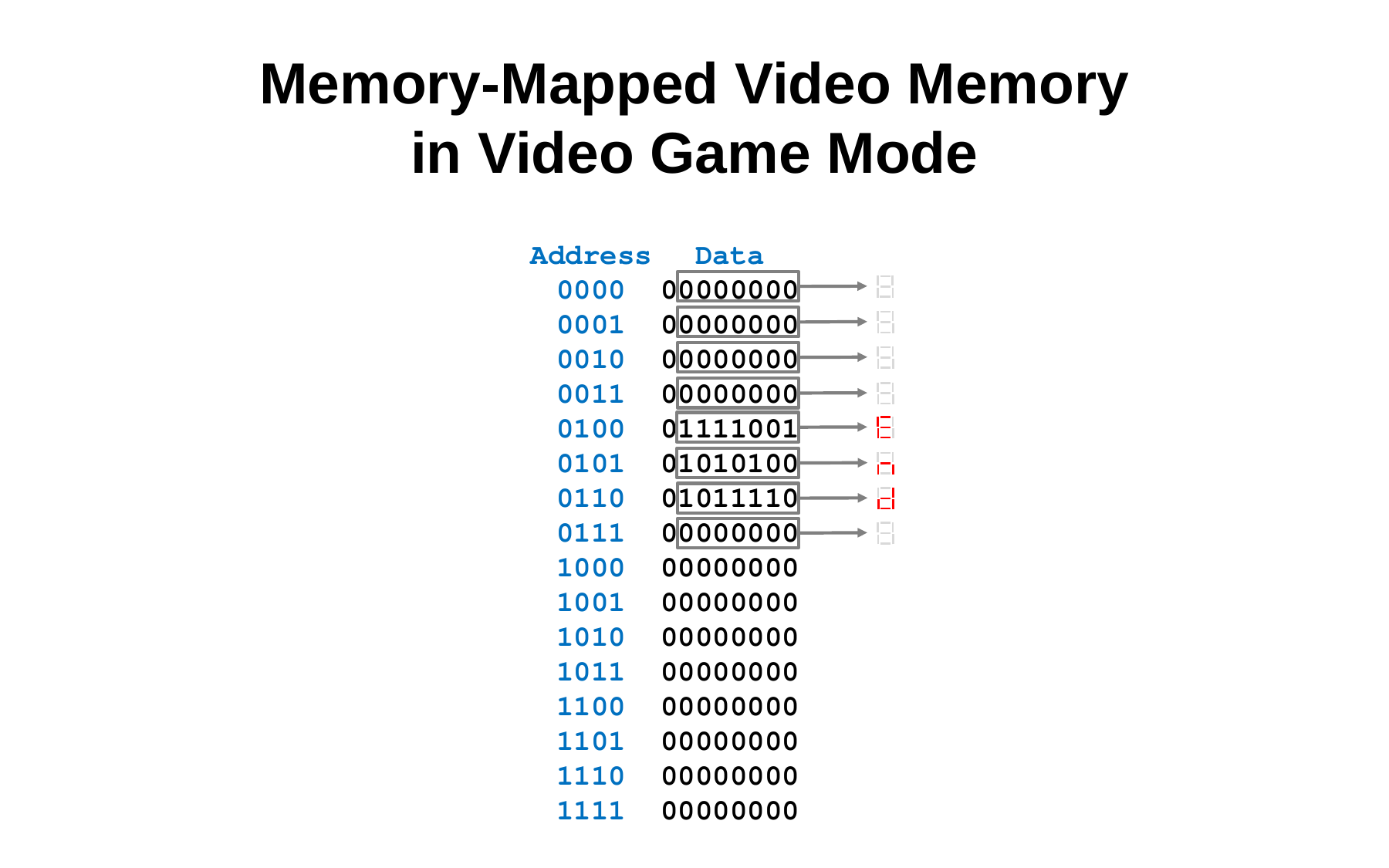

# Memory-Mapped Video Memory in Video Game Mode
Address
0000
0001
0010
0011
0100
0101
0110
0111
1000
1001
1010
1011
1100
1101
1110
1111
  Data
00000000
00000000
00000000
00000000
01111001
01010100
01011110
00000000
00000000
00000000
00000000
00000000
00000000
00000000
00000000
00000000